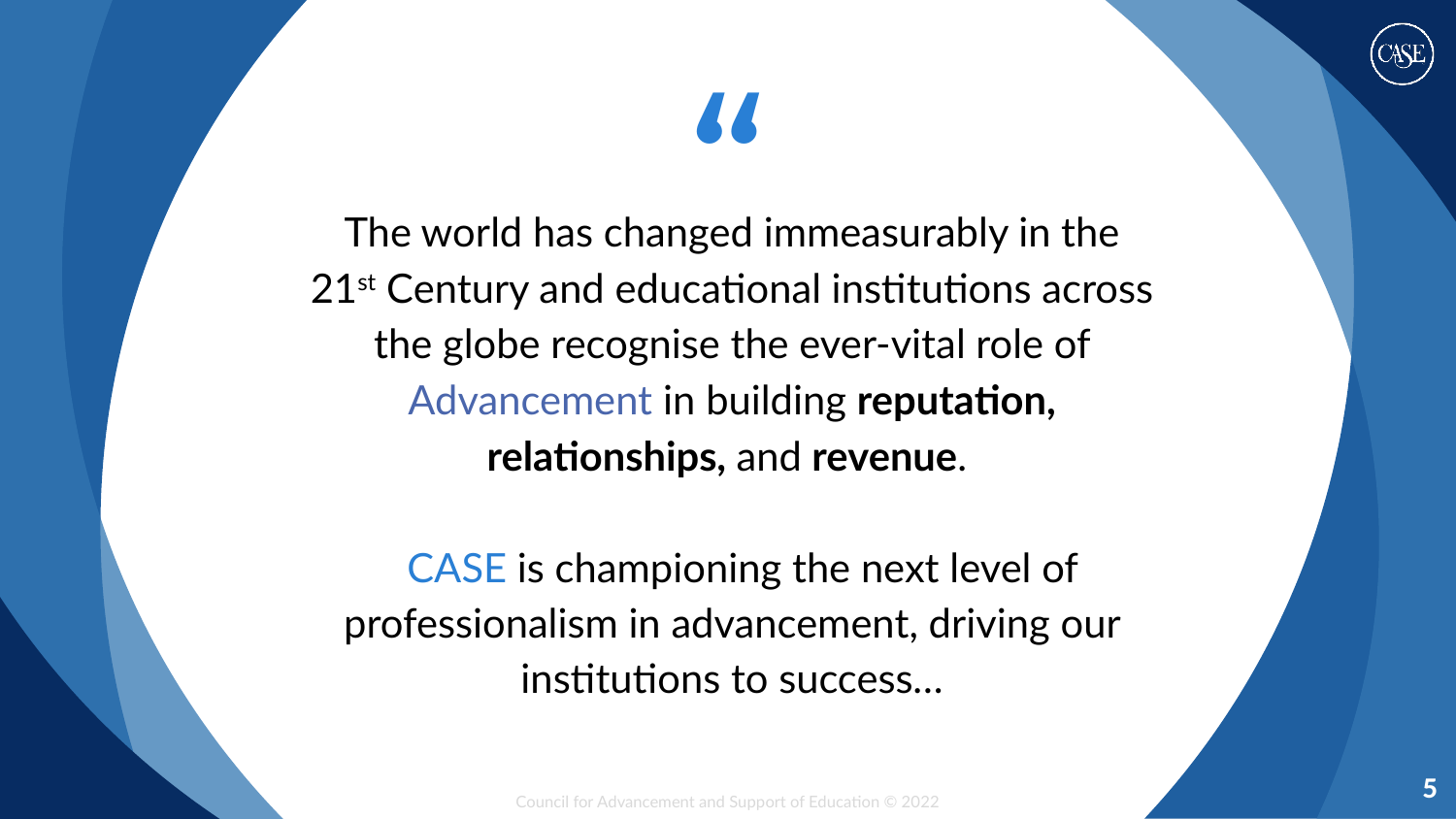

The world has changed immeasurably in the 21st Century and educational institutions across the globe recognise the ever-vital role of Advancement in building reputation, relationships, and revenue.

  CASE is championing the next level of professionalism in advancement, driving our institutions to success…
5
 Council for Advancement and Support of Education © 2022